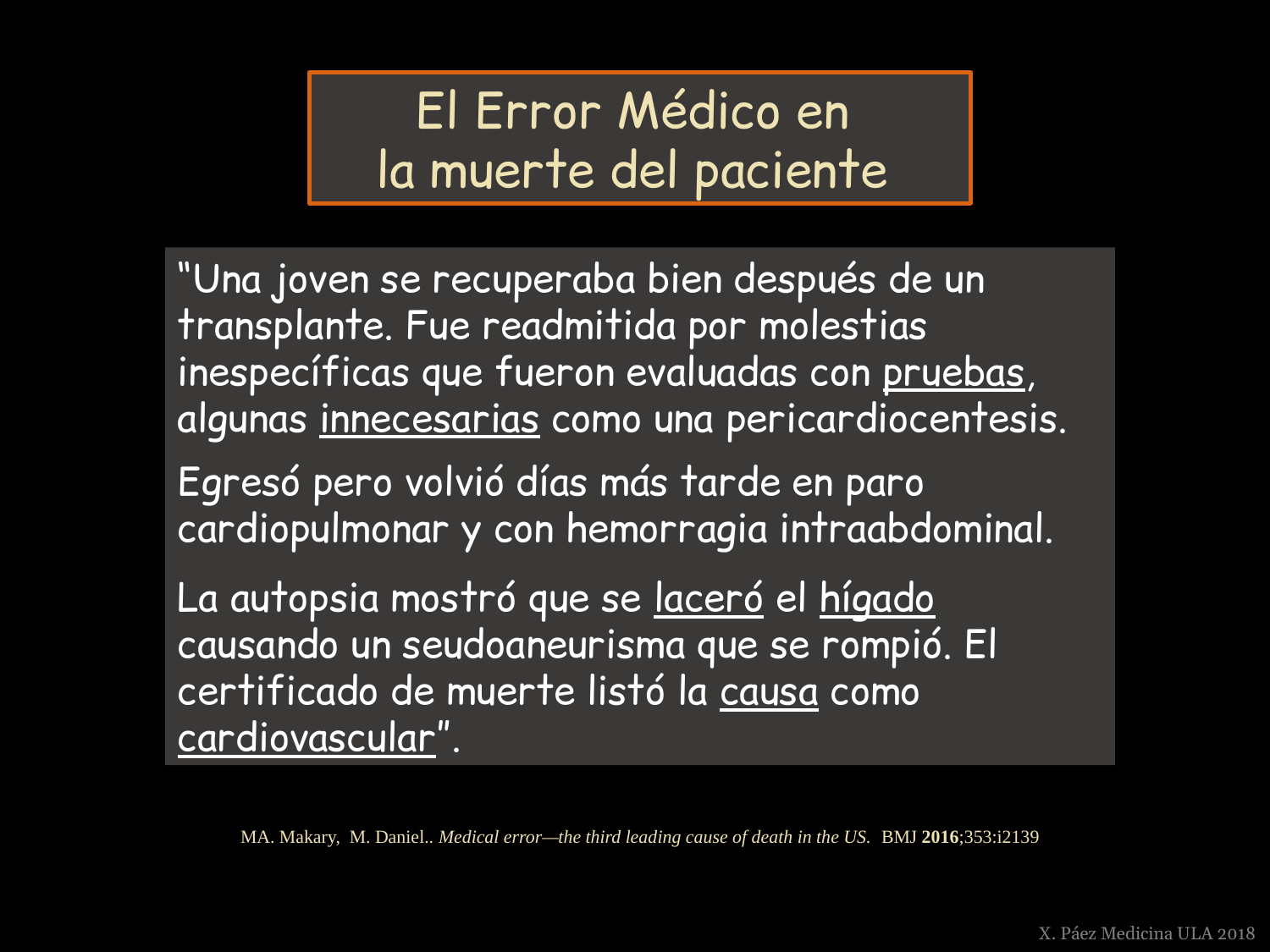

El Error Médico en
la muerte del paciente
“Una joven se recuperaba bien después de un transplante. Fue readmitida por molestias inespecíficas que fueron evaluadas con pruebas, algunas innecesarias como una pericardiocentesis.

Egresó pero volvió días más tarde en paro cardiopulmonar y con hemorragia intraabdominal.

La autopsia mostró que se laceró el hígado causando un seudoaneurisma que se rompió. El certificado de muerte listó la causa como cardiovascular”.
MA. Makary,  M. Daniel.. Medical error—the third leading cause of death in the US.  BMJ 2016;353:i2139
X. Páez Medicina ULA 2018